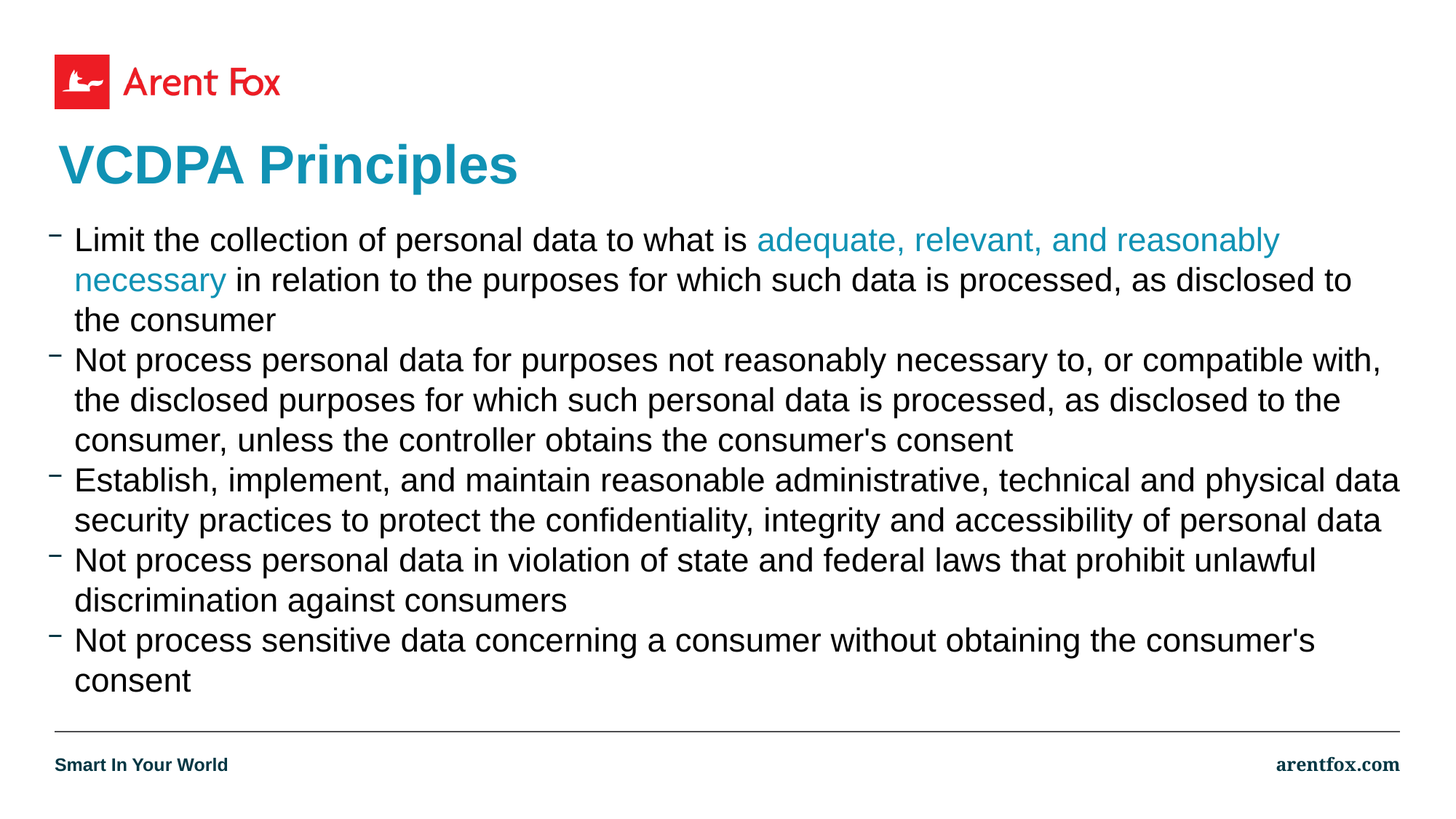

# VCDPA Principles
Limit the collection of personal data to what is adequate, relevant, and reasonably necessary in relation to the purposes for which such data is processed, as disclosed to the consumer
Not process personal data for purposes not reasonably necessary to, or compatible with, the disclosed purposes for which such personal data is processed, as disclosed to the consumer, unless the controller obtains the consumer's consent
Establish, implement, and maintain reasonable administrative, technical and physical data security practices to protect the confidentiality, integrity and accessibility of personal data
Not process personal data in violation of state and federal laws that prohibit unlawful discrimination against consumers
Not process sensitive data concerning a consumer without obtaining the consumer's consent